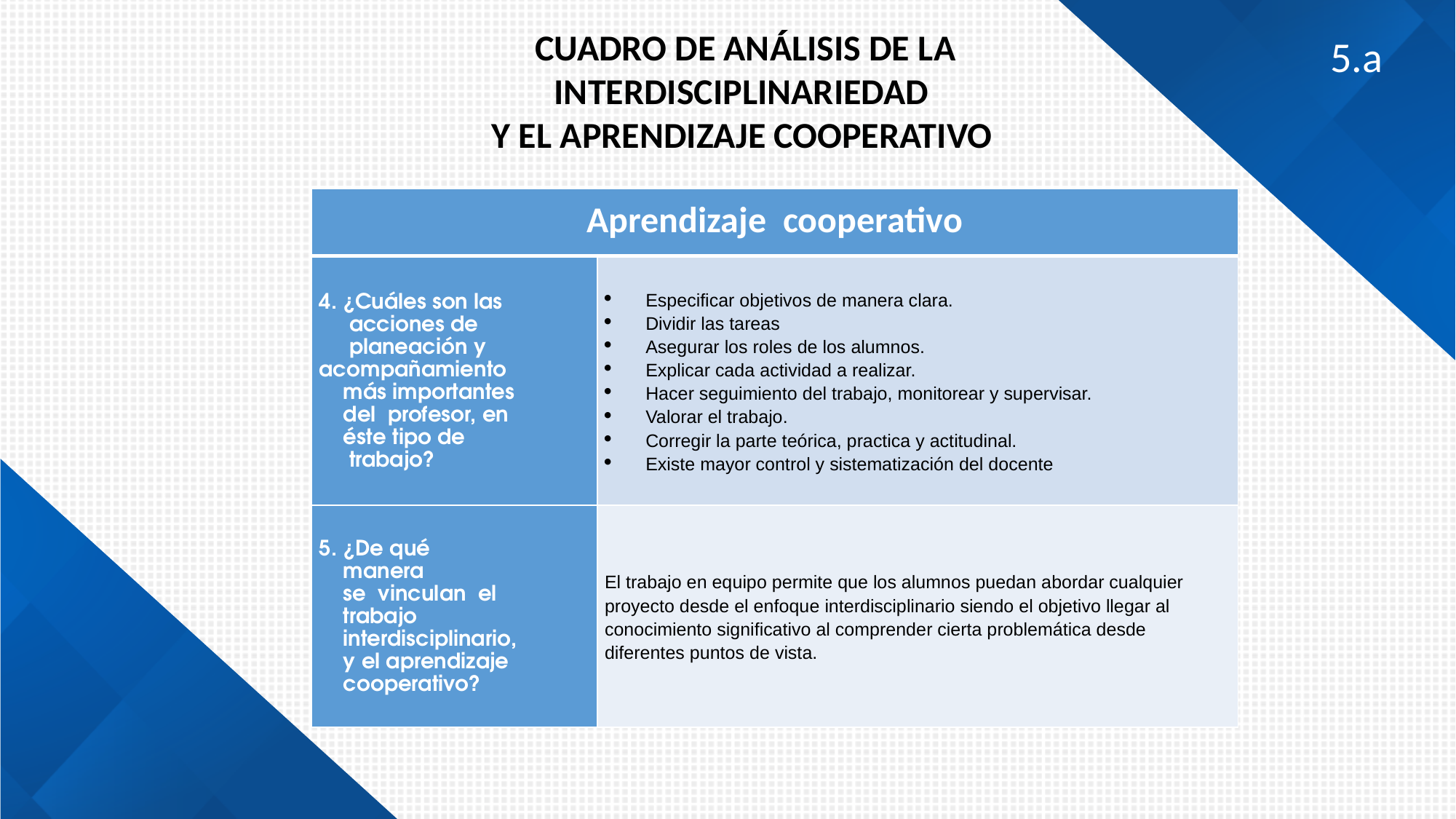

CUADRO DE ANÁLISIS DE LA INTERDISCIPLINARIEDAD
Y EL APRENDIZAJE COOPERATIVO
5.a
| Aprendizaje cooperativo |  |
| --- | --- |
| 4. ¿Cuáles son las acciones de planeación y acompañamiento más importantes del profesor, en éste tipo de trabajo? | Especificar objetivos de manera clara. Dividir las tareas Asegurar los roles de los alumnos. Explicar cada actividad a realizar. Hacer seguimiento del trabajo, monitorear y supervisar. Valorar el trabajo. Corregir la parte teórica, practica y actitudinal. Existe mayor control y sistematización del docente |
| 5. ¿De qué manera se vinculan el trabajo interdisciplinario, y el aprendizaje cooperativo? | El trabajo en equipo permite que los alumnos puedan abordar cualquier proyecto desde el enfoque interdisciplinario siendo el objetivo llegar al conocimiento significativo al comprender cierta problemática desde diferentes puntos de vista. |